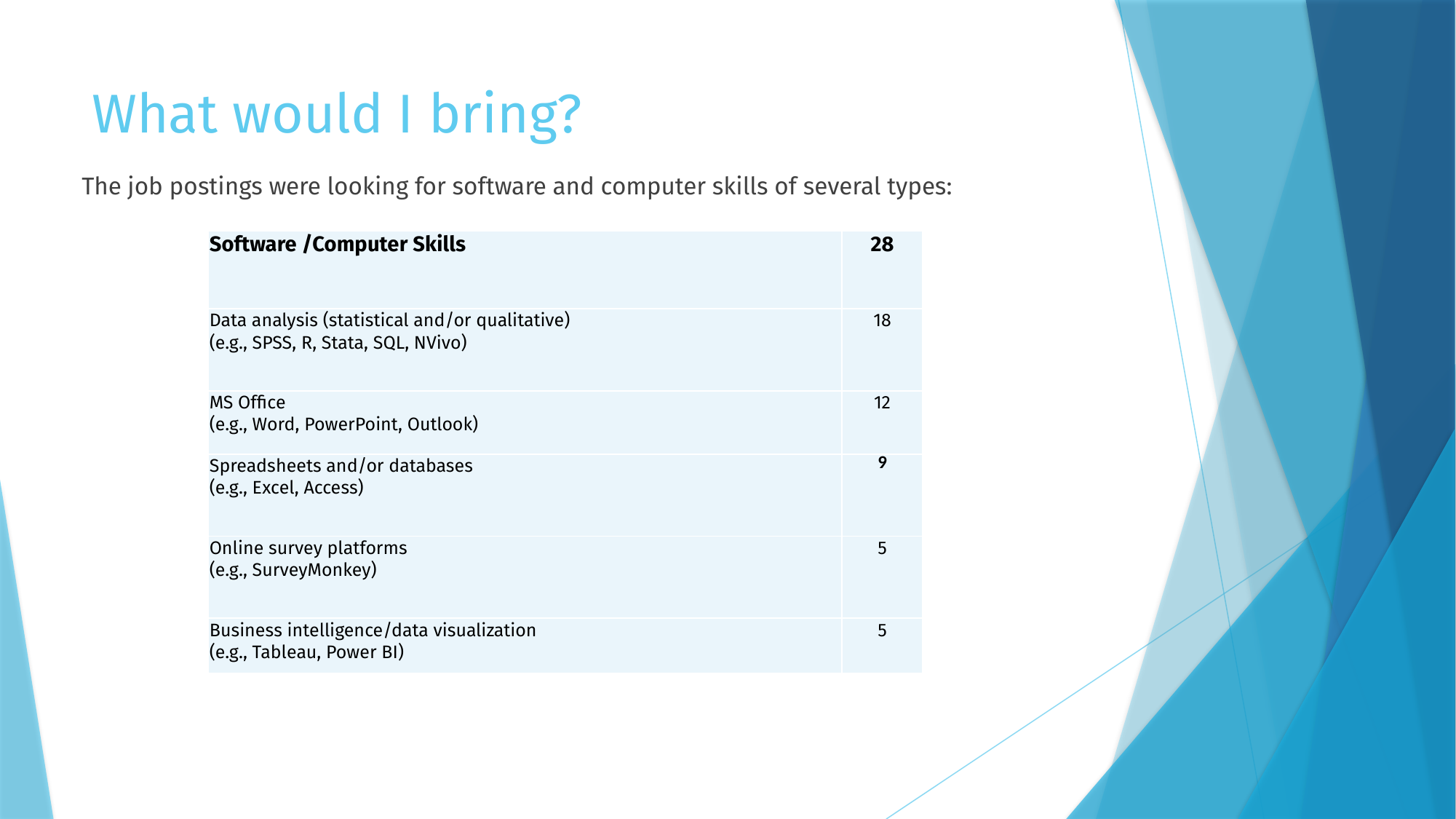

# What would I bring?
The job postings were looking for software and computer skills of several types:
| Software /Computer Skills | 28 |
| --- | --- |
| Data analysis (statistical and/or qualitative) (e.g., SPSS, R, Stata, SQL, NVivo) | 18 |
| MS Office (e.g., Word, PowerPoint, Outlook) | 12 |
| Spreadsheets and/or databases (e.g., Excel, Access) | 9 |
| Online survey platforms (e.g., SurveyMonkey) | 5 |
| Business intelligence/data visualization (e.g., Tableau, Power BI) | 5 |